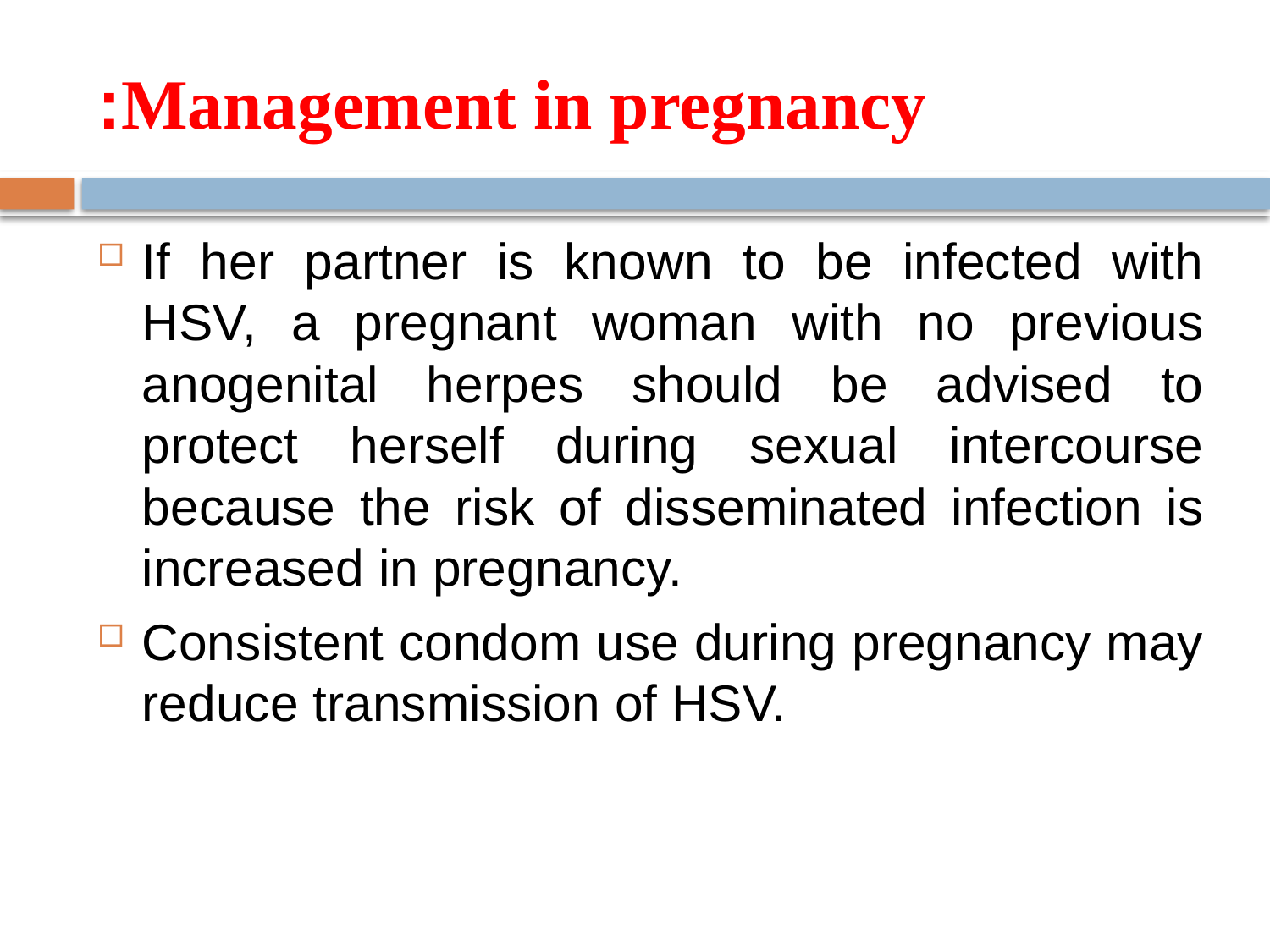

# Management in pregnancy:
If her partner is known to be infected with HSV, a pregnant woman with no previous anogenital herpes should be advised to protect herself during sexual intercourse because the risk of disseminated infection is increased in pregnancy.
Consistent condom use during pregnancy may reduce transmission of HSV.